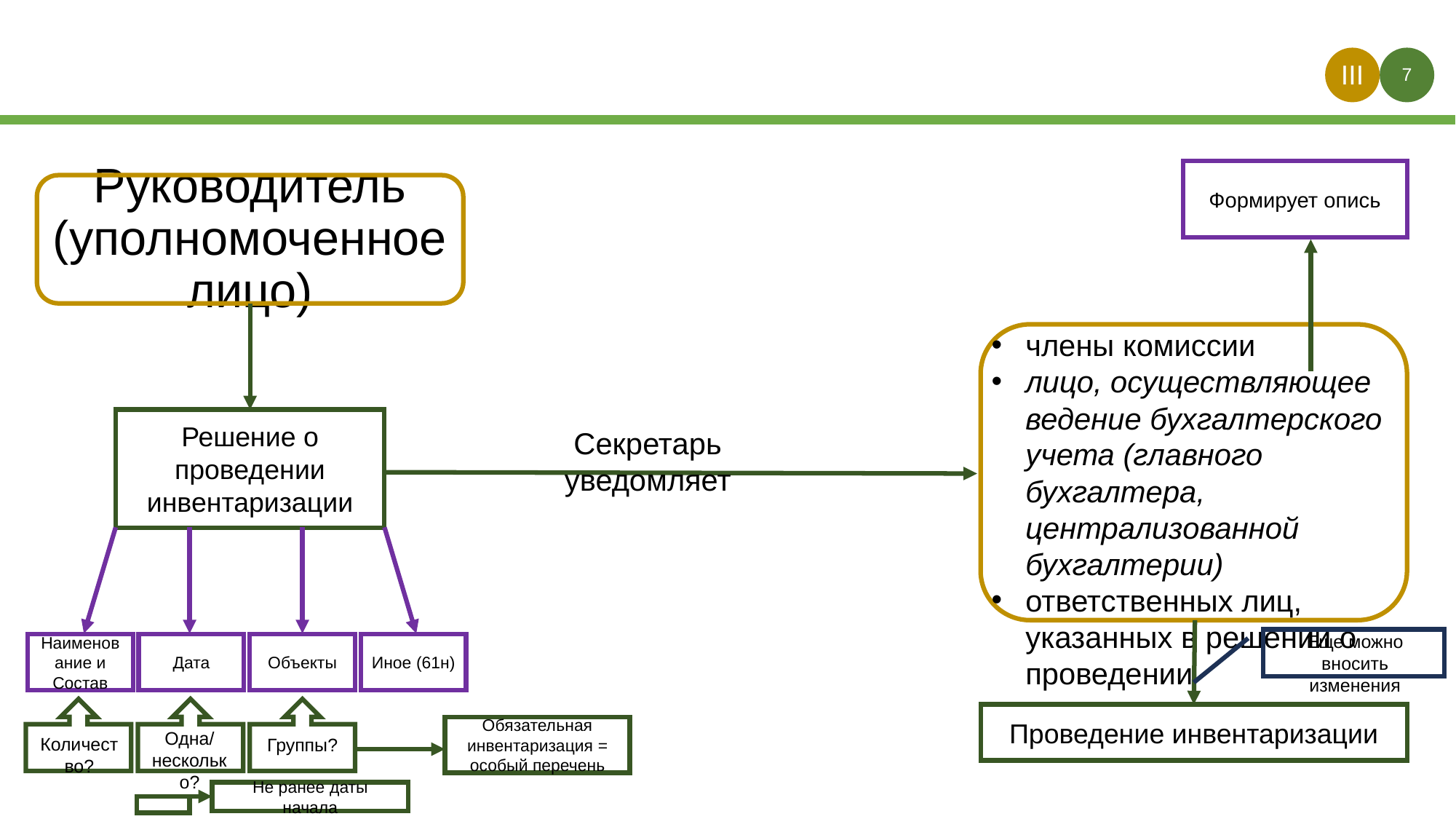

III
7
Формирует опись
# Руководитель (уполномоченное лицо)

члены комиссии
лицо, осуществляющее ведение бухгалтерского учета (главного бухгалтера, централизованной бухгалтерии)
ответственных лиц, указанных в решении о проведении инвентаризации

Решение о проведении инвентаризации
Секретарь уведомляет
Еще можно вносить изменения

Дата
Объекты
Иное (61н)
Наименование и Состав

Проведение инвентаризации
Обязательная инвентаризация = особый перечень
Одна/ несколько?
Количество?
Группы?
Не ранее даты начала